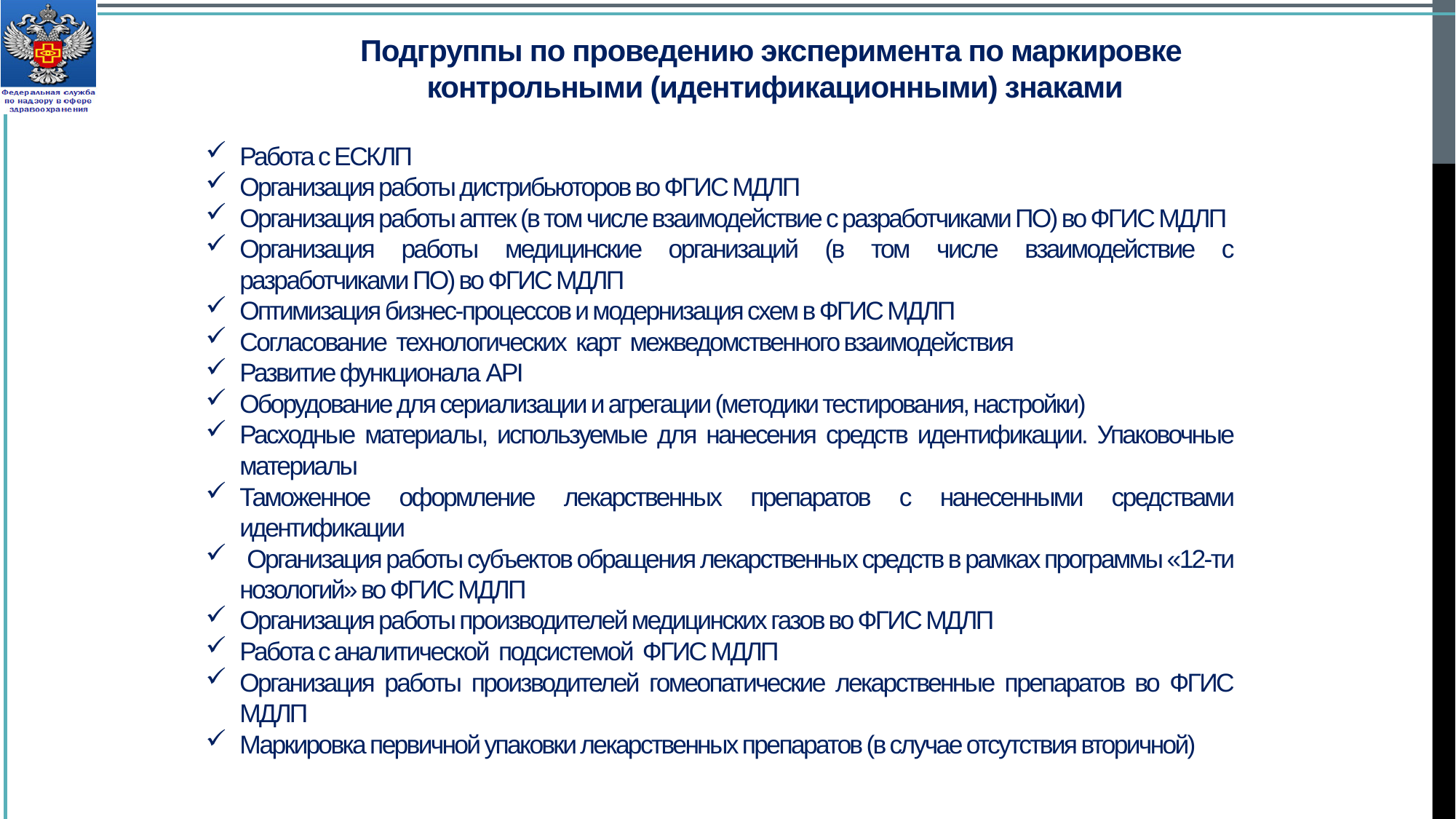

# Подгруппы по проведению эксперимента по маркировке контрольными (идентификационными) знаками
Работа с ЕСКЛП
Организация работы дистрибьюторов во ФГИС МДЛП
Организация работы аптек (в том числе взаимодействие с разработчиками ПО) во ФГИС МДЛП
Организация работы медицинские организаций (в том числе взаимодействие с разработчиками ПО) во ФГИС МДЛП
Оптимизация бизнес-процессов и модернизация схем в ФГИС МДЛП
Согласование  технологических  карт  межведомственного взаимодействия
Развитие функционала API
Оборудование для сериализации и агрегации (методики тестирования, настройки)
Расходные материалы, используемые для нанесения средств идентификации. Упаковочные материалы
Таможенное оформление лекарственных препаратов с нанесенными средствами идентификации
 Организация работы субъектов обращения лекарственных средств в рамках программы «12-ти нозологий» во ФГИС МДЛП
Организация работы производителей медицинских газов во ФГИС МДЛП
Работа с аналитической  подсистемой  ФГИС МДЛП
Организация работы производителей гомеопатические лекарственные препаратов во ФГИС МДЛП
Маркировка первичной упаковки лекарственных препаратов (в случае отсутствия вторичной)